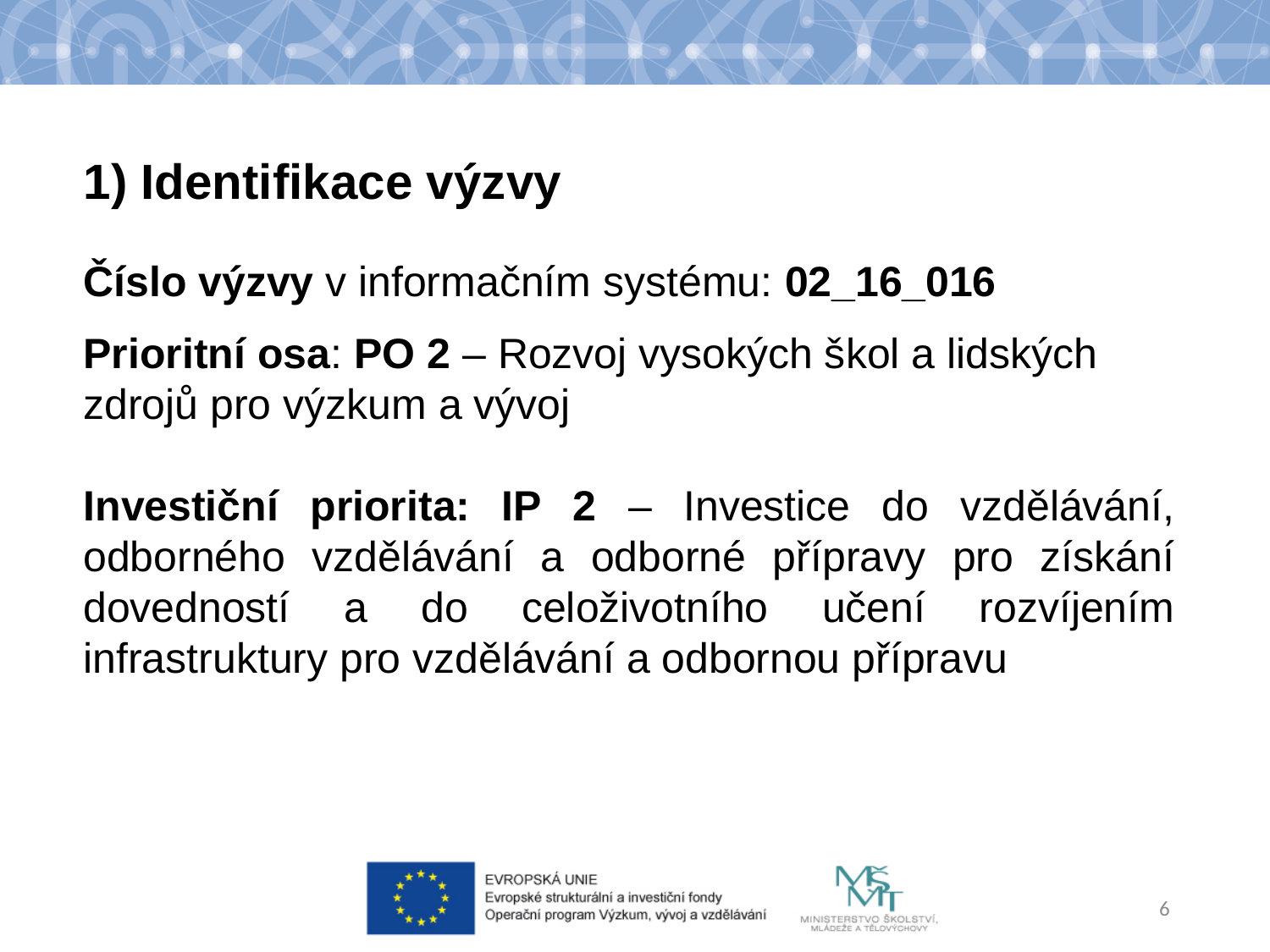

1) Identifikace výzvy
Číslo výzvy v informačním systému: 02_16_016
Prioritní osa: PO 2 – Rozvoj vysokých škol a lidských zdrojů pro výzkum a vývoj

Investiční priorita: IP 2 – Investice do vzdělávání, odborného vzdělávání a odborné přípravy pro získání dovedností a do celoživotního učení rozvíjením infrastruktury pro vzdělávání a odbornou přípravu

6